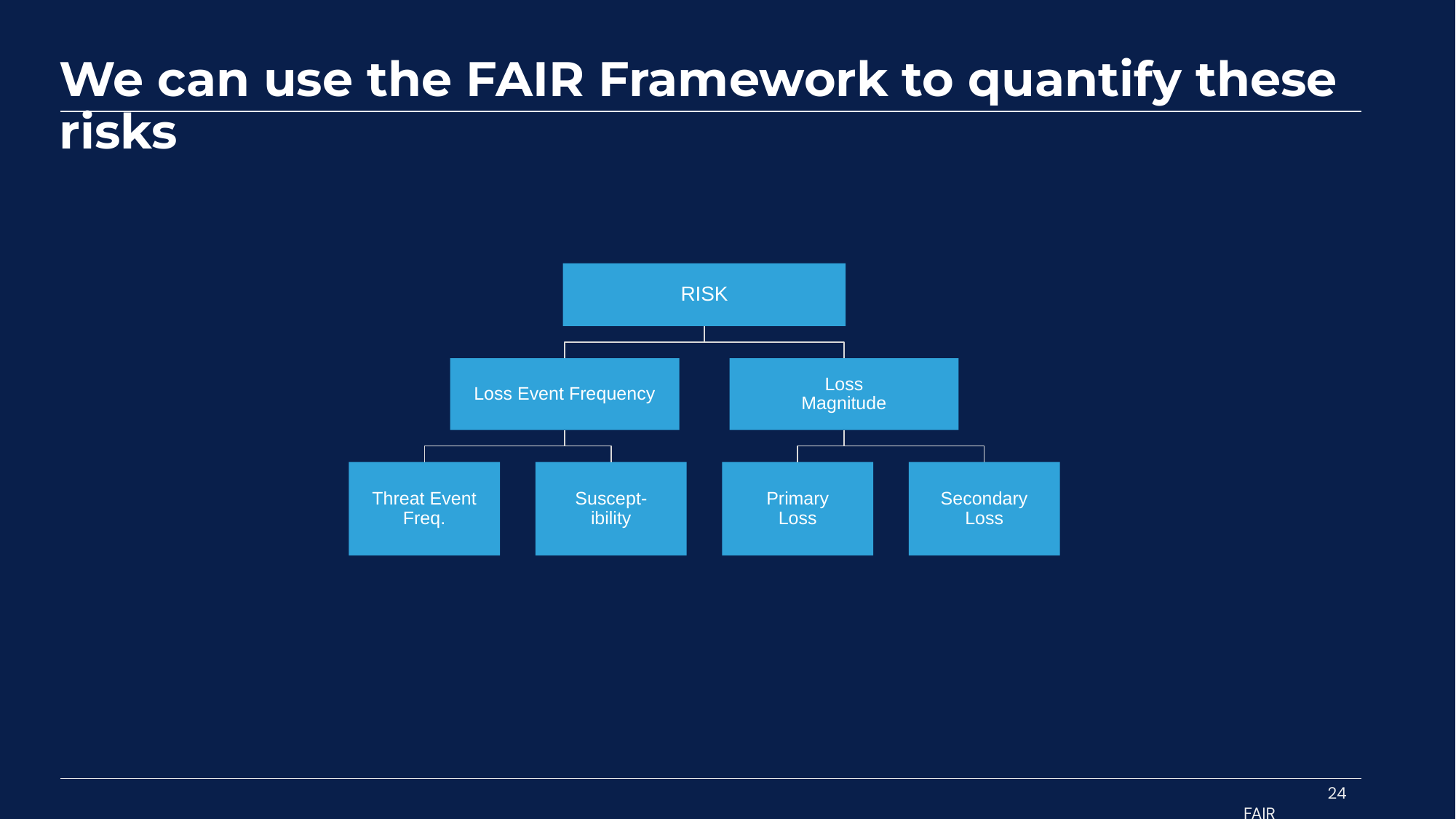

# We can use the FAIR Framework to quantify these risks
RISK
Loss Event Frequency
Loss
Magnitude
Threat Event Freq.
Suscept-
ibility
Primary
Loss
Secondary Loss
24